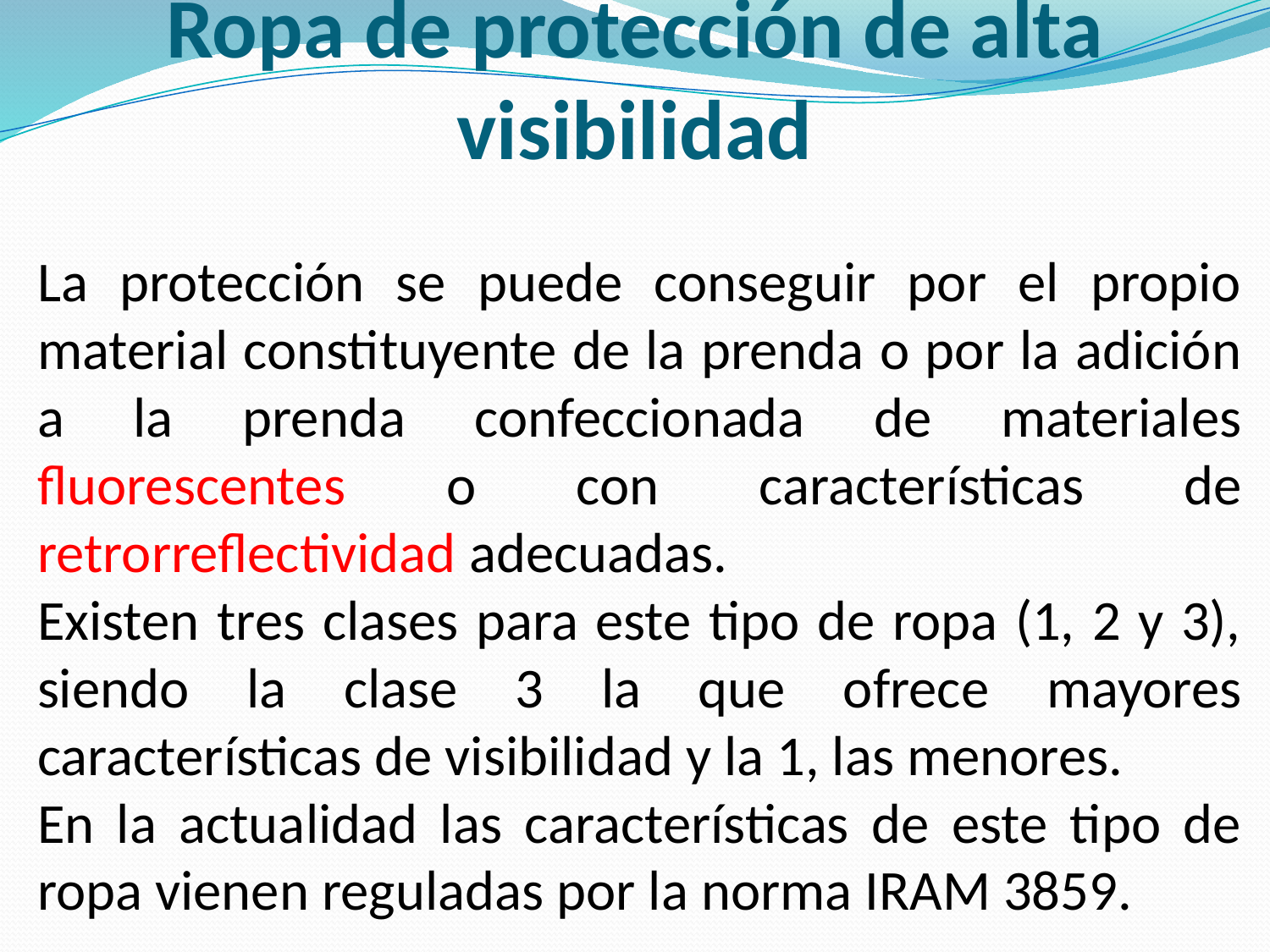

# Ropa de protección de alta visibilidad
La protección se puede conseguir por el propio material constituyente de la prenda o por la adición a la prenda confeccionada de materiales fluorescentes o con características de retrorreflectividad adecuadas.
Existen tres clases para este tipo de ropa (1, 2 y 3), siendo la clase 3 la que ofrece mayores características de visibilidad y la 1, las menores.
En la actualidad las características de este tipo de ropa vienen reguladas por la norma IRAM 3859.